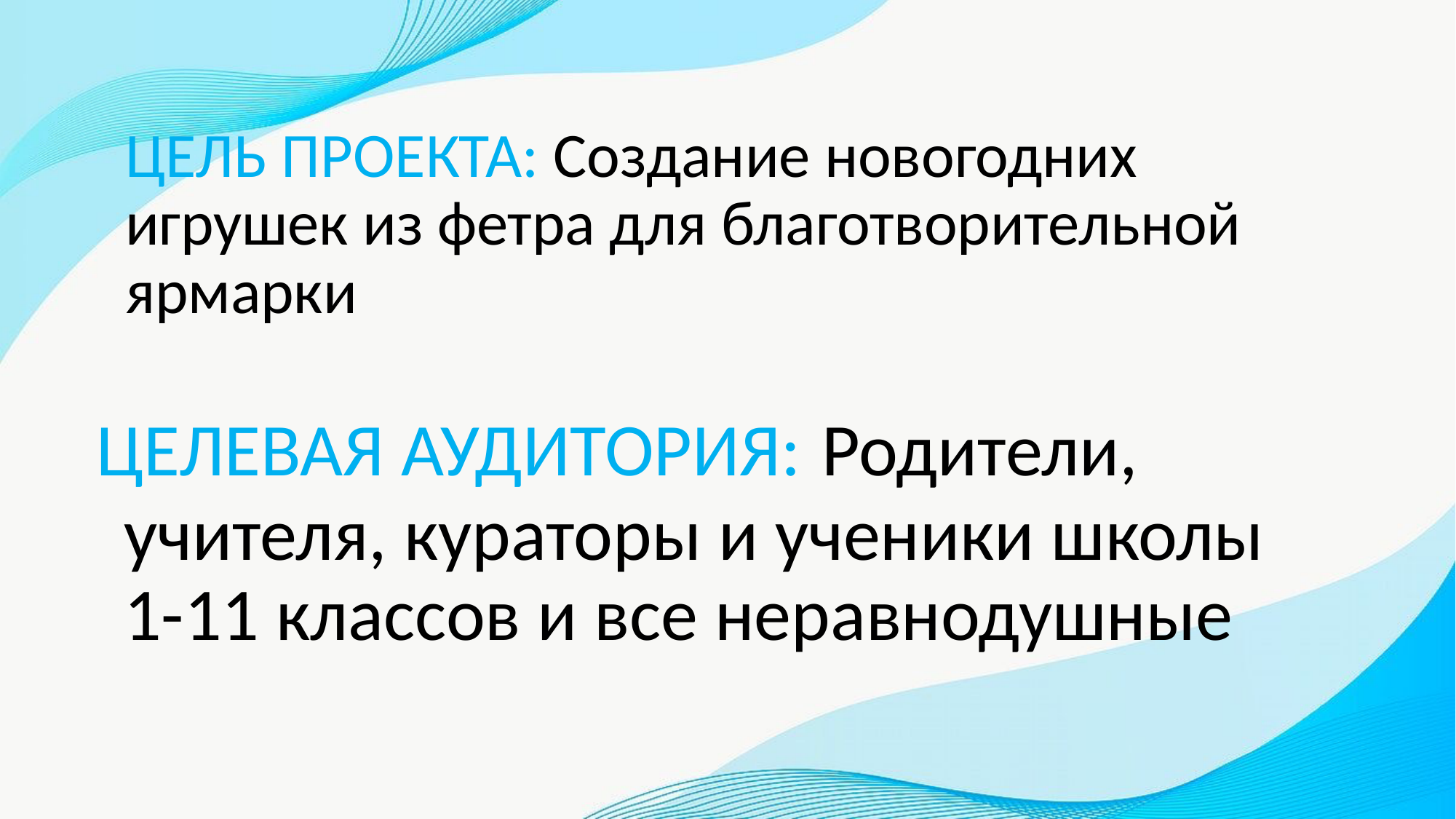

# ЦЕЛЬ ПРОЕКТА: Создание новогодних игрушек из фетра для благотворительной ярмарки
ЦЕЛЕВАЯ АУДИТОРИЯ: Родители, учителя, кураторы и ученики школы 1-11 классов и все неравнодушные